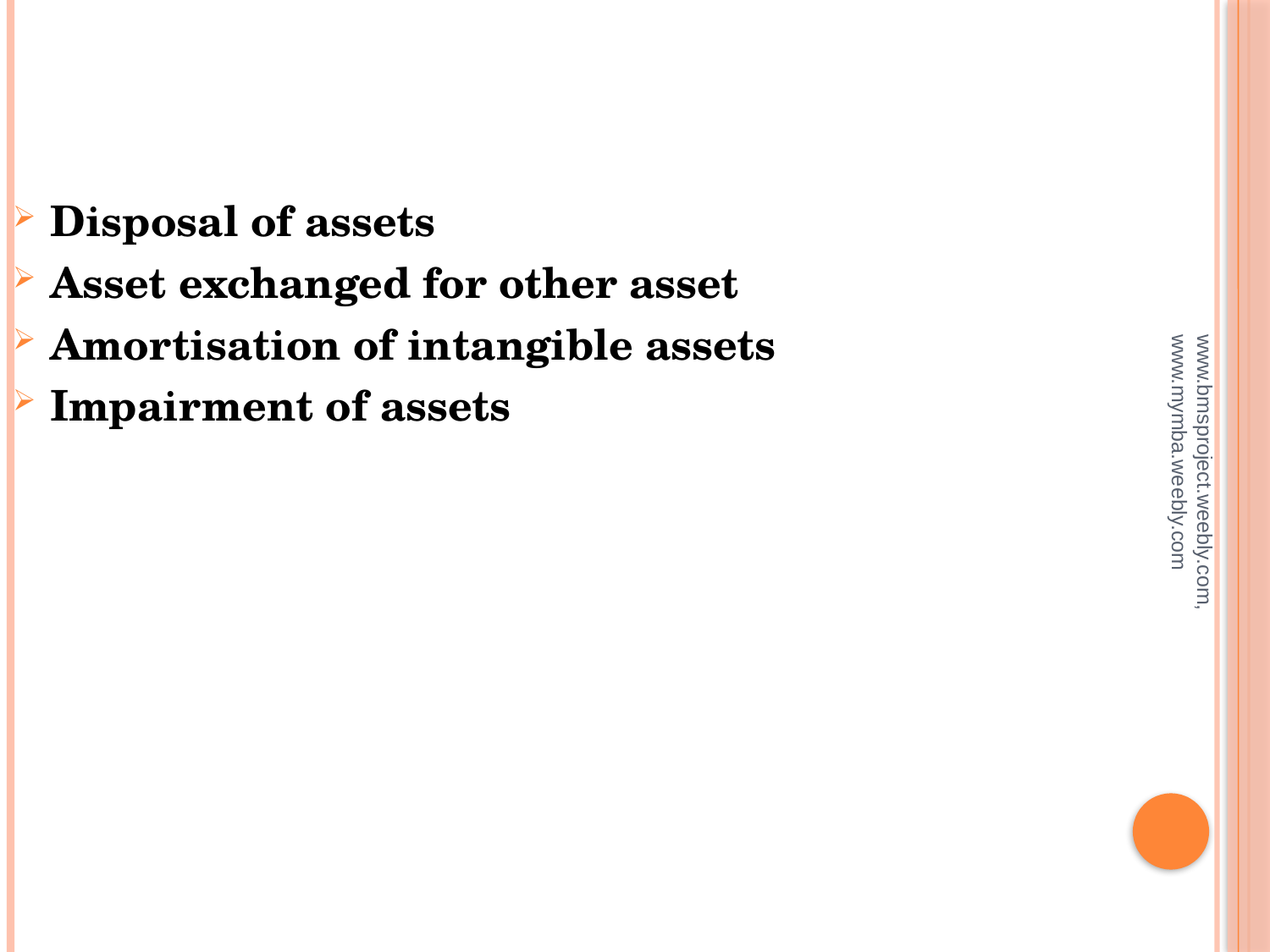

#

Disposal of assets
Asset exchanged for other asset
Amortisation of intangible assets
Impairment of assets

www.bmsproject.weebly.com, www.mymba.weebly.com